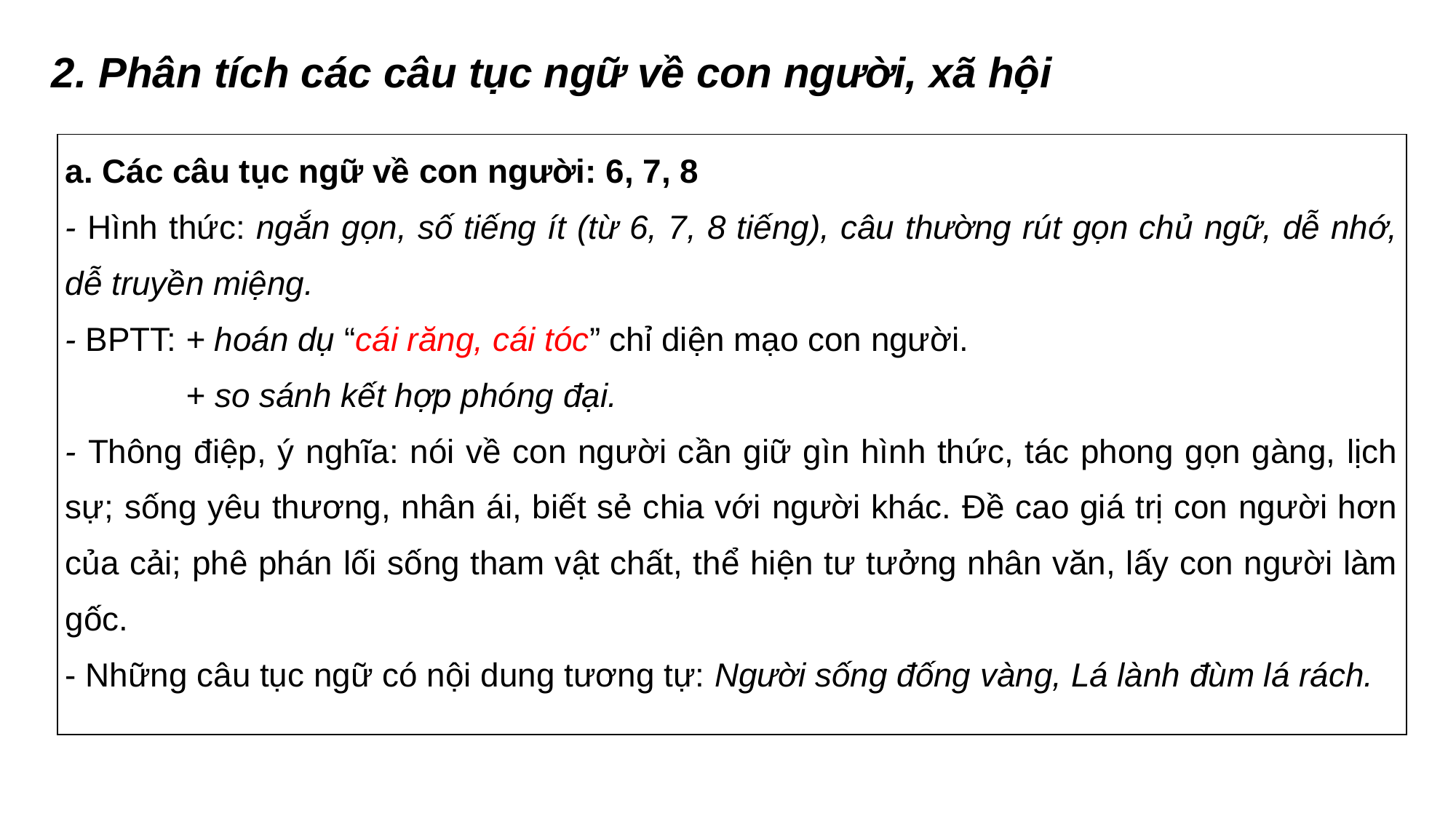

2. Phân tích các câu tục ngữ về con người, xã hội
| a. Các câu tục ngữ về con người: 6, 7, 8 - Hình thức: ngắn gọn, số tiếng ít (từ 6, 7, 8 tiếng), câu thường rút gọn chủ ngữ, dễ nhớ, dễ truyền miệng. - BPTT: + hoán dụ “cái răng, cái tóc” chỉ diện mạo con người. + so sánh kết hợp phóng đại. - Thông điệp, ý nghĩa: nói về con người cần giữ gìn hình thức, tác phong gọn gàng, lịch sự; sống yêu thương, nhân ái, biết sẻ chia với người khác. Đề cao giá trị con người hơn của cải; phê phán lối sống tham vật chất, thể hiện tư tưởng nhân văn, lấy con người làm gốc. - Những câu tục ngữ có nội dung tương tự: Người sống đống vàng, Lá lành đùm lá rách. |
| --- |